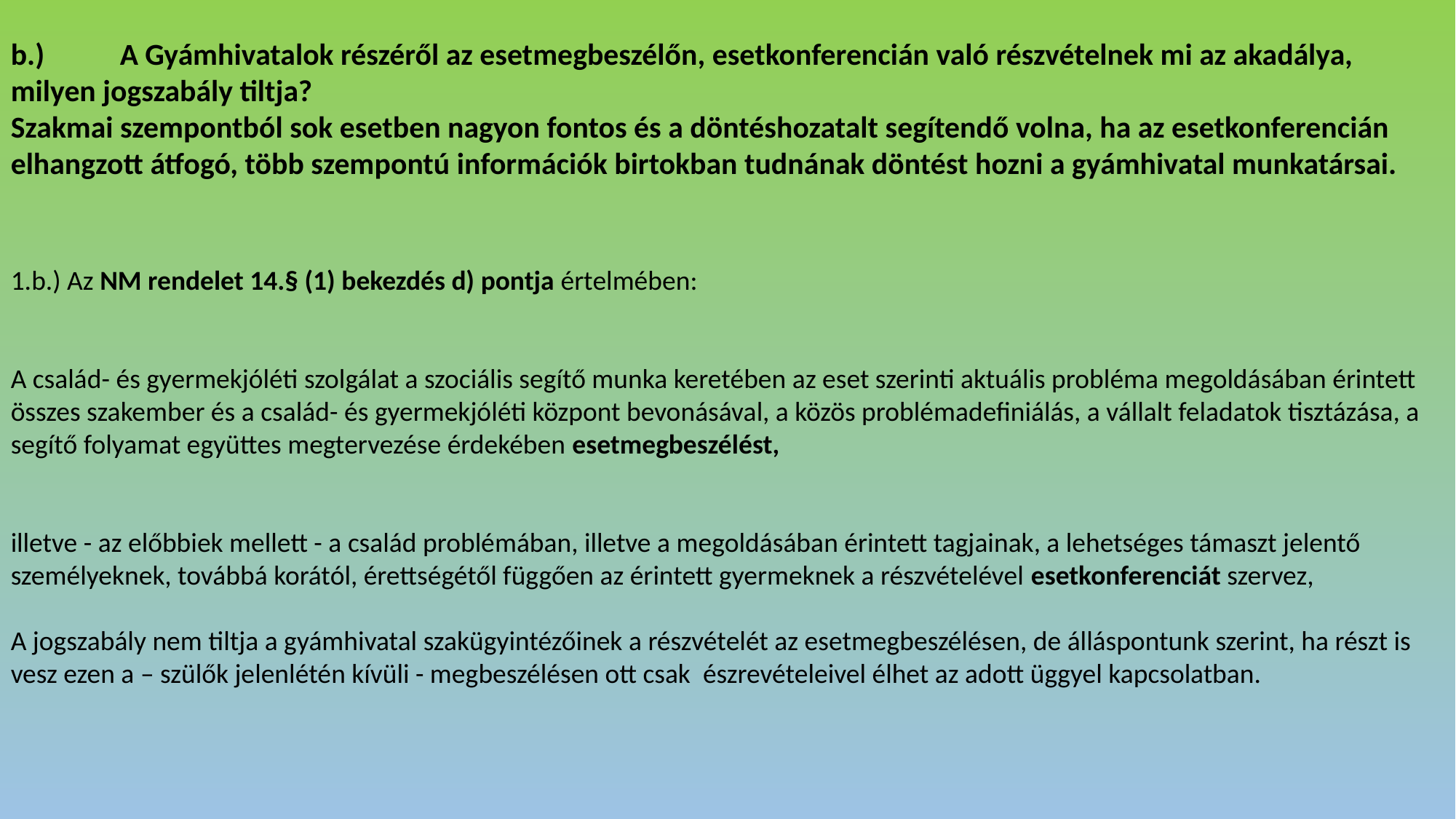

b.)	A Gyámhivatalok részéről az esetmegbeszélőn, esetkonferencián való részvételnek mi az akadálya, milyen jogszabály tiltja?
Szakmai szempontból sok esetben nagyon fontos és a döntéshozatalt segítendő volna, ha az esetkonferencián elhangzott átfogó, több szempontú információk birtokban tudnának döntést hozni a gyámhivatal munkatársai.
1.b.) Az NM rendelet 14.§ (1) bekezdés d) pontja értelmében:

A család- és gyermekjóléti szolgálat a szociális segítő munka keretében az eset szerinti aktuális probléma megoldásában érintett összes szakember és a család- és gyermekjóléti központ bevonásával, a közös problémadefiniálás, a vállalt feladatok tisztázása, a segítő folyamat együttes megtervezése érdekében esetmegbeszélést,

illetve - az előbbiek mellett - a család problémában, illetve a megoldásában érintett tagjainak, a lehetséges támaszt jelentő személyeknek, továbbá korától, érettségétől függően az érintett gyermeknek a részvételével esetkonferenciát szervez,

A jogszabály nem tiltja a gyámhivatal szakügyintézőinek a részvételét az esetmegbeszélésen, de álláspontunk szerint, ha részt is vesz ezen a – szülők jelenlétén kívüli - megbeszélésen ott csak  észrevételeivel élhet az adott üggyel kapcsolatban.